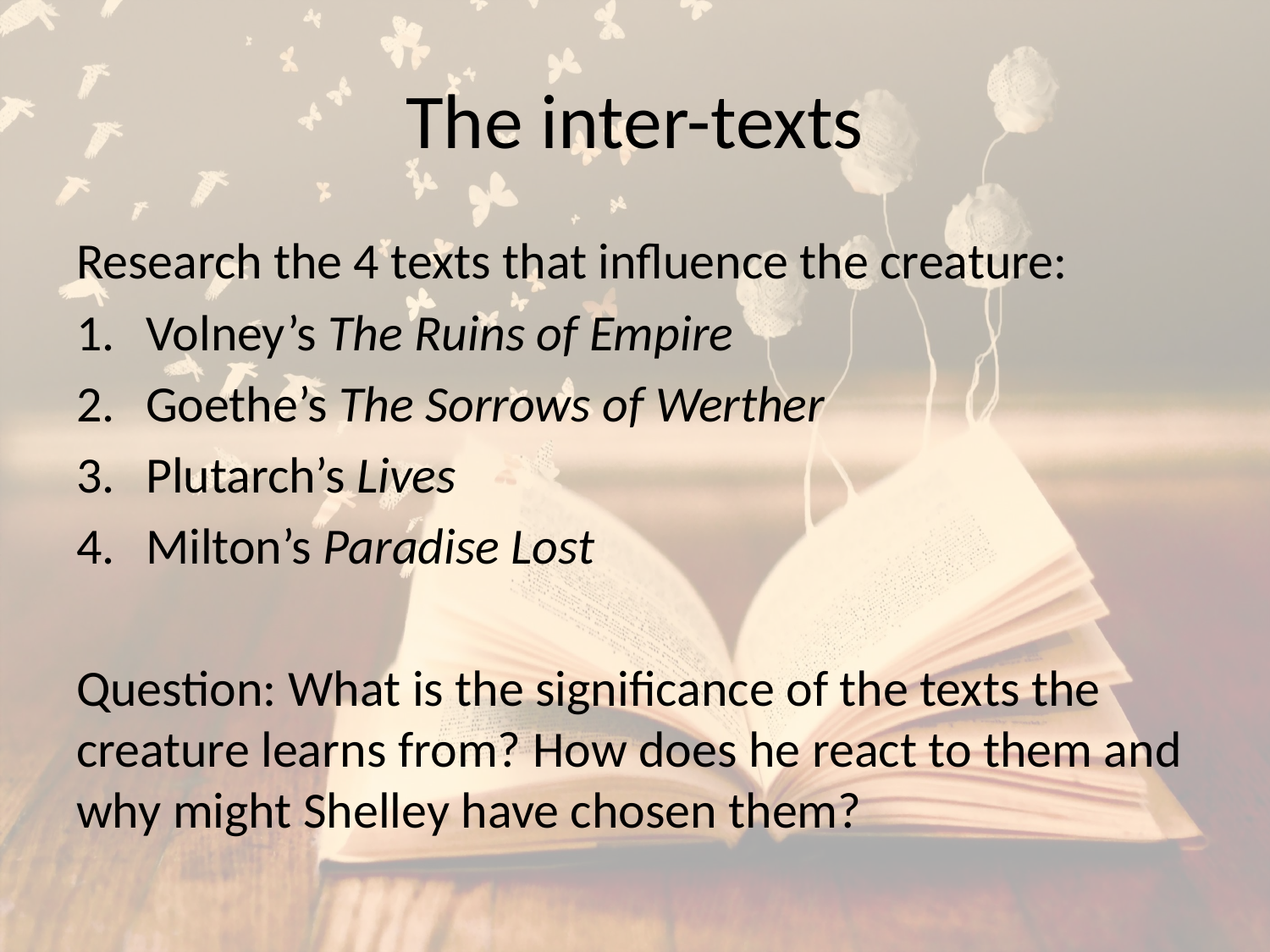

# The inter-texts
Research the 4 texts that influence the creature:
Volney’s The Ruins of Empire
Goethe’s The Sorrows of Werther
Plutarch’s Lives
Milton’s Paradise Lost

Question: What is the significance of the texts the creature learns from? How does he react to them and why might Shelley have chosen them?